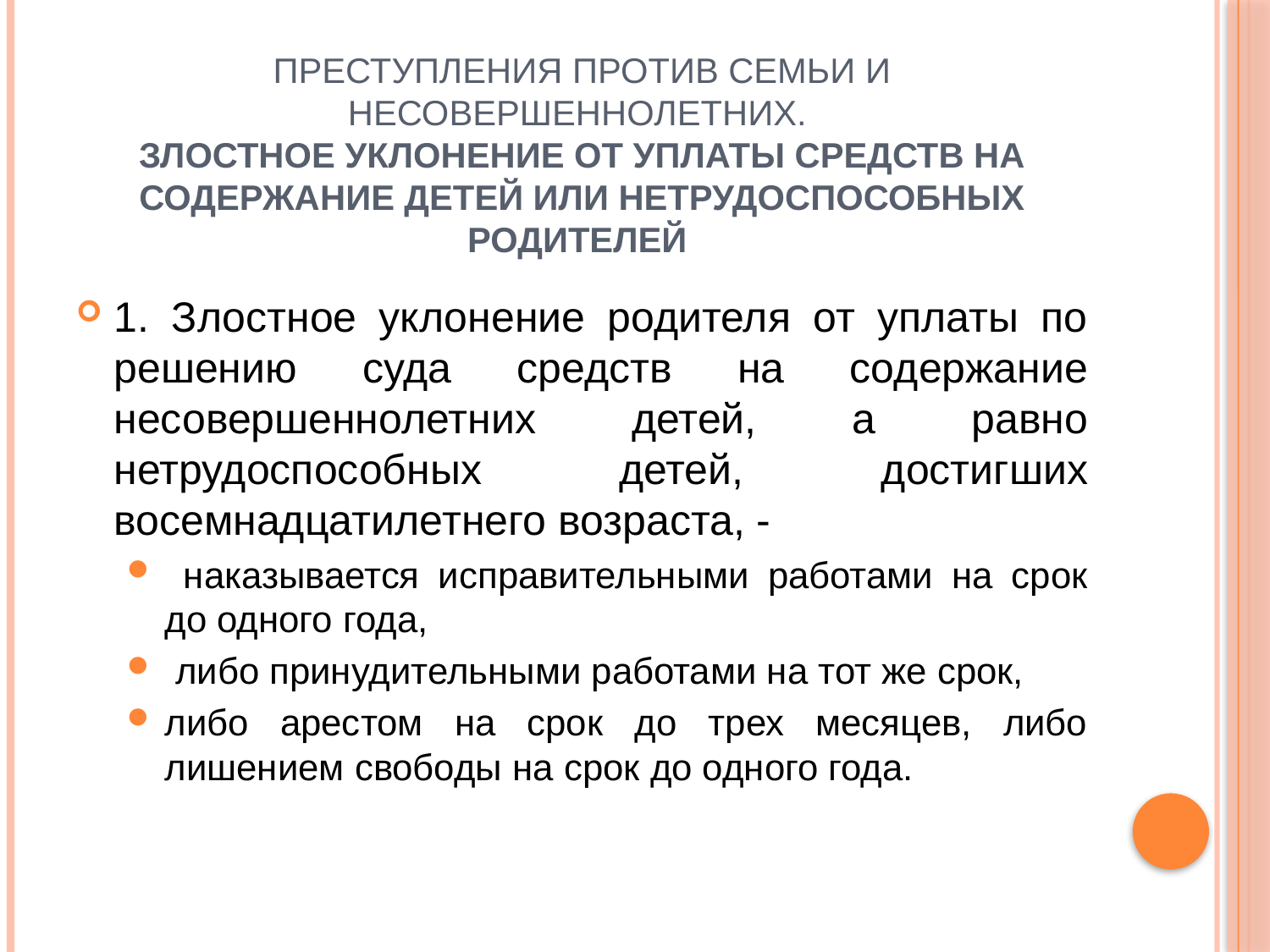

# ПРЕСТУПЛЕНИЯ ПРОТИВ СЕМЬИ И НЕСОВЕРШЕННОЛЕТНИХ. Злостное уклонение от уплаты средств на содержание детей или нетрудоспособных родителей

1. Злостное уклонение родителя от уплаты по решению суда средств на содержание несовершеннолетних детей, а равно нетрудоспособных детей, достигших восемнадцатилетнего возраста, -
 наказывается исправительными работами на срок до одного года,
 либо принудительными работами на тот же срок,
либо арестом на срок до трех месяцев, либо лишением свободы на срок до одного года.